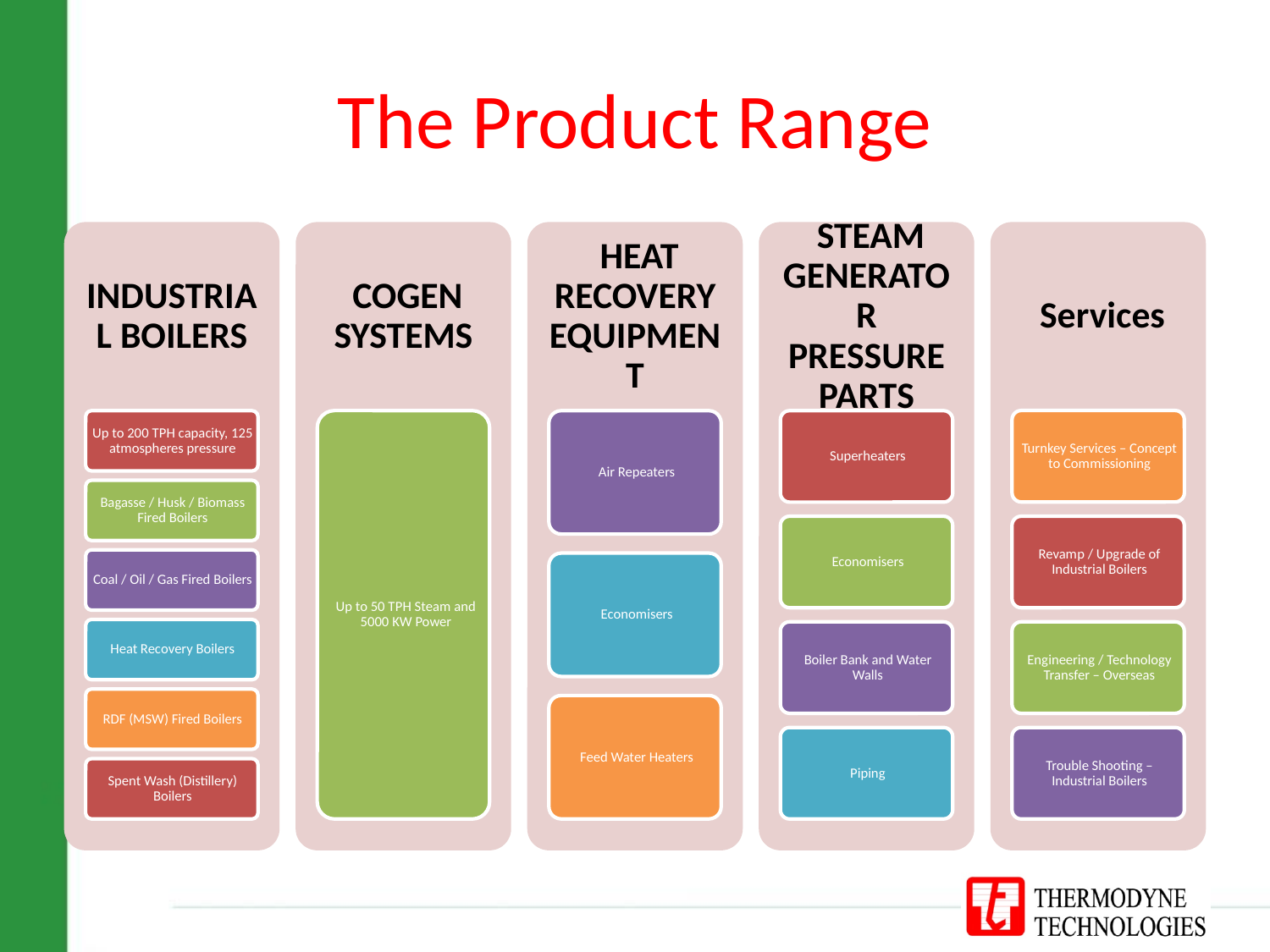

# The Product Range
INDUSTRIAL BOILERS
Up to 200 TPH capacity, 125 atmospheres pressure
Bagasse / Husk / Biomass Fired Boilers
Coal / Oil / Gas Fired Boilers
Heat Recovery Boilers
RDF (MSW) Fired Boilers
Spent Wash (Distillery) Boilers
 COGEN SYSTEMS
Up to 50 TPH Steam and 5000 KW Power
 HEAT RECOVERY EQUIPMENT
Air Repeaters
Economisers
Feed Water Heaters
 STEAM GENERATOR PRESSURE PARTS
Superheaters
Economisers
Boiler Bank and Water Walls
Piping
 Services
Turnkey Services – Concept to Commissioning
Revamp / Upgrade of Industrial Boilers
Engineering / Technology Transfer – Overseas
Trouble Shooting – Industrial Boilers